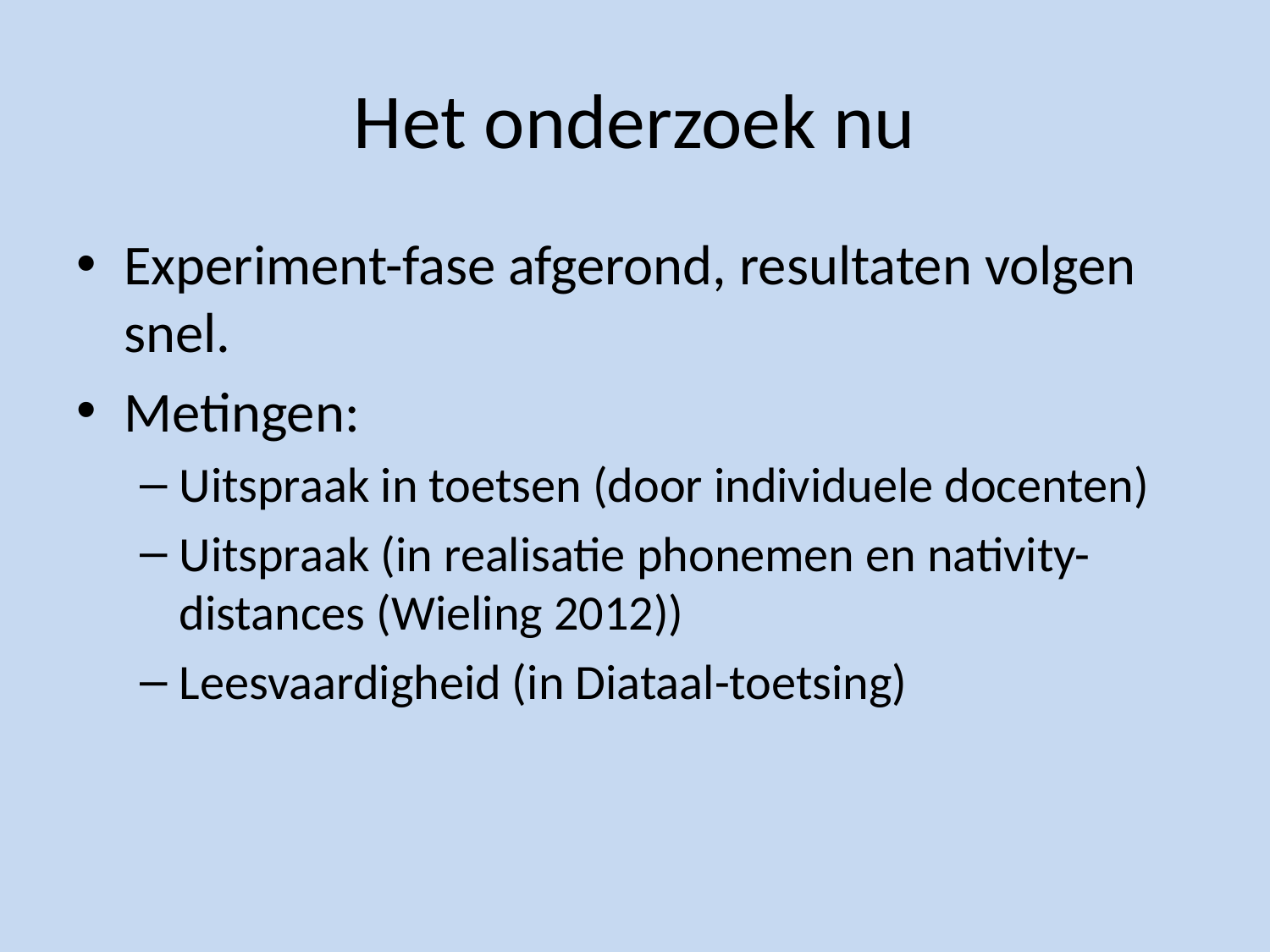

# Het onderzoek nu
Experiment-fase afgerond, resultaten volgen snel.
Metingen:
Uitspraak in toetsen (door individuele docenten)
Uitspraak (in realisatie phonemen en nativity-distances (Wieling 2012))
Leesvaardigheid (in Diataal-toetsing)